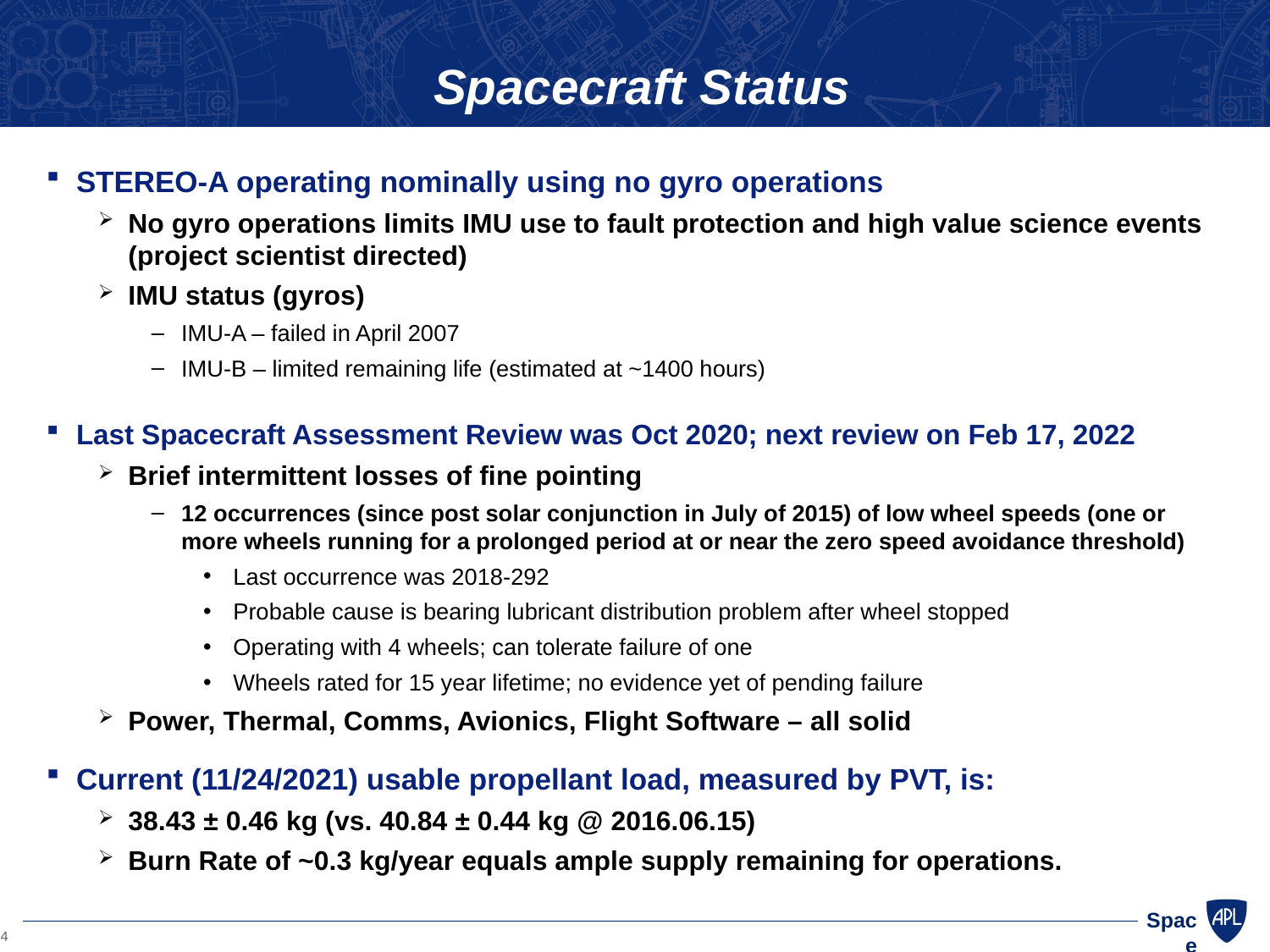

# Spacecraft Status
STEREO-A operating nominally using no gyro operations
No gyro operations limits IMU use to fault protection and high value science events (project scientist directed)
IMU status (gyros)
IMU-A – failed in April 2007
IMU-B – limited remaining life (estimated at ~1400 hours)

Last Spacecraft Assessment Review was Oct 2020; next review on Feb 17, 2022
Brief intermittent losses of fine pointing
12 occurrences (since post solar conjunction in July of 2015) of low wheel speeds (one or more wheels running for a prolonged period at or near the zero speed avoidance threshold)
Last occurrence was 2018-292
Probable cause is bearing lubricant distribution problem after wheel stopped
Operating with 4 wheels; can tolerate failure of one
Wheels rated for 15 year lifetime; no evidence yet of pending failure
Power, Thermal, Comms, Avionics, Flight Software – all solid

Current (11/24/2021) usable propellant load, measured by PVT, is:
38.43 ± 0.46 kg (vs. 40.84 ± 0.44 kg @ 2016.06.15)
Burn Rate of ~0.3 kg/year equals ample supply remaining for operations.